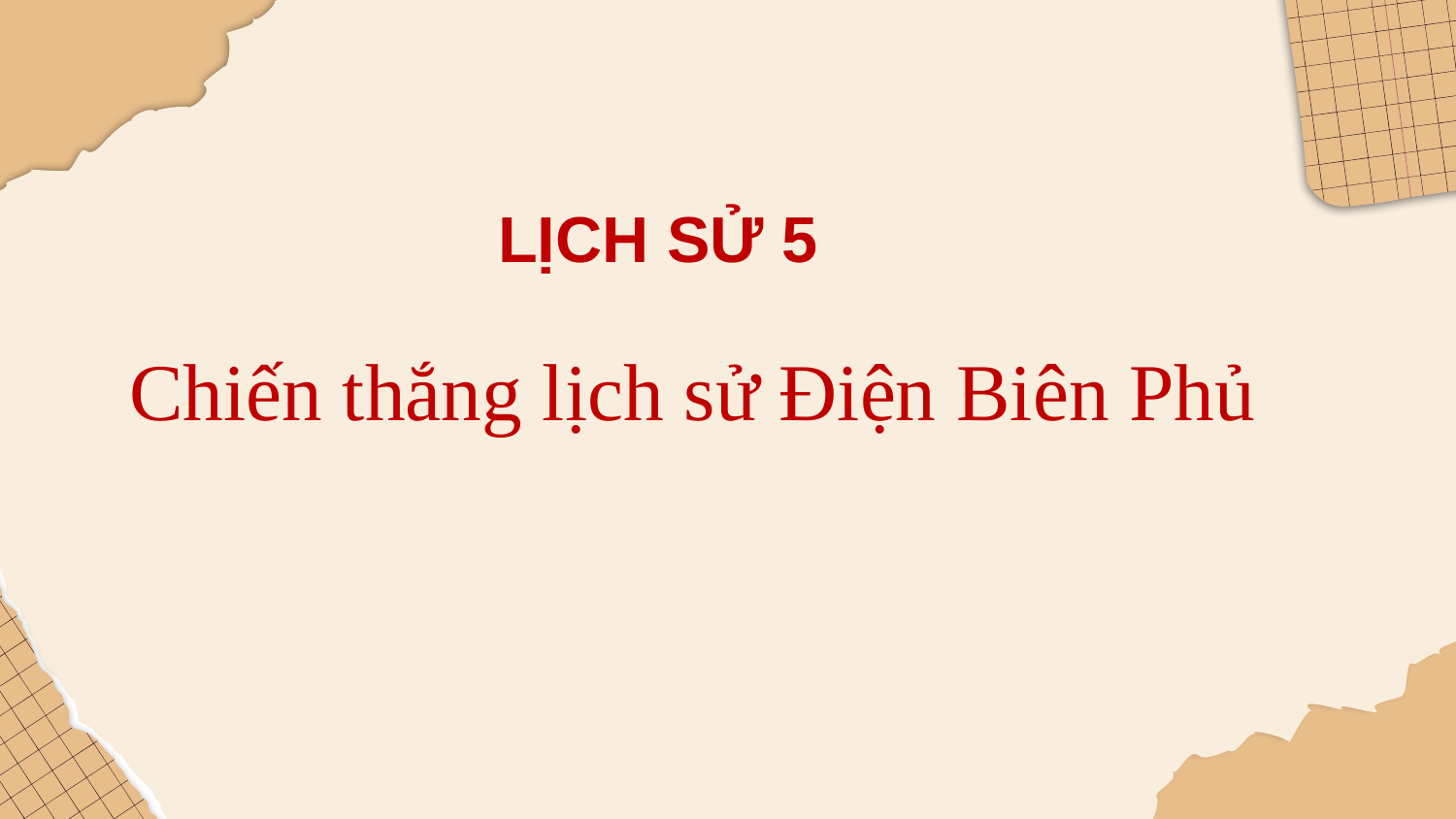

LỊCH SỬ 5
Chiến thắng lịch sử Điện Biên Phủ